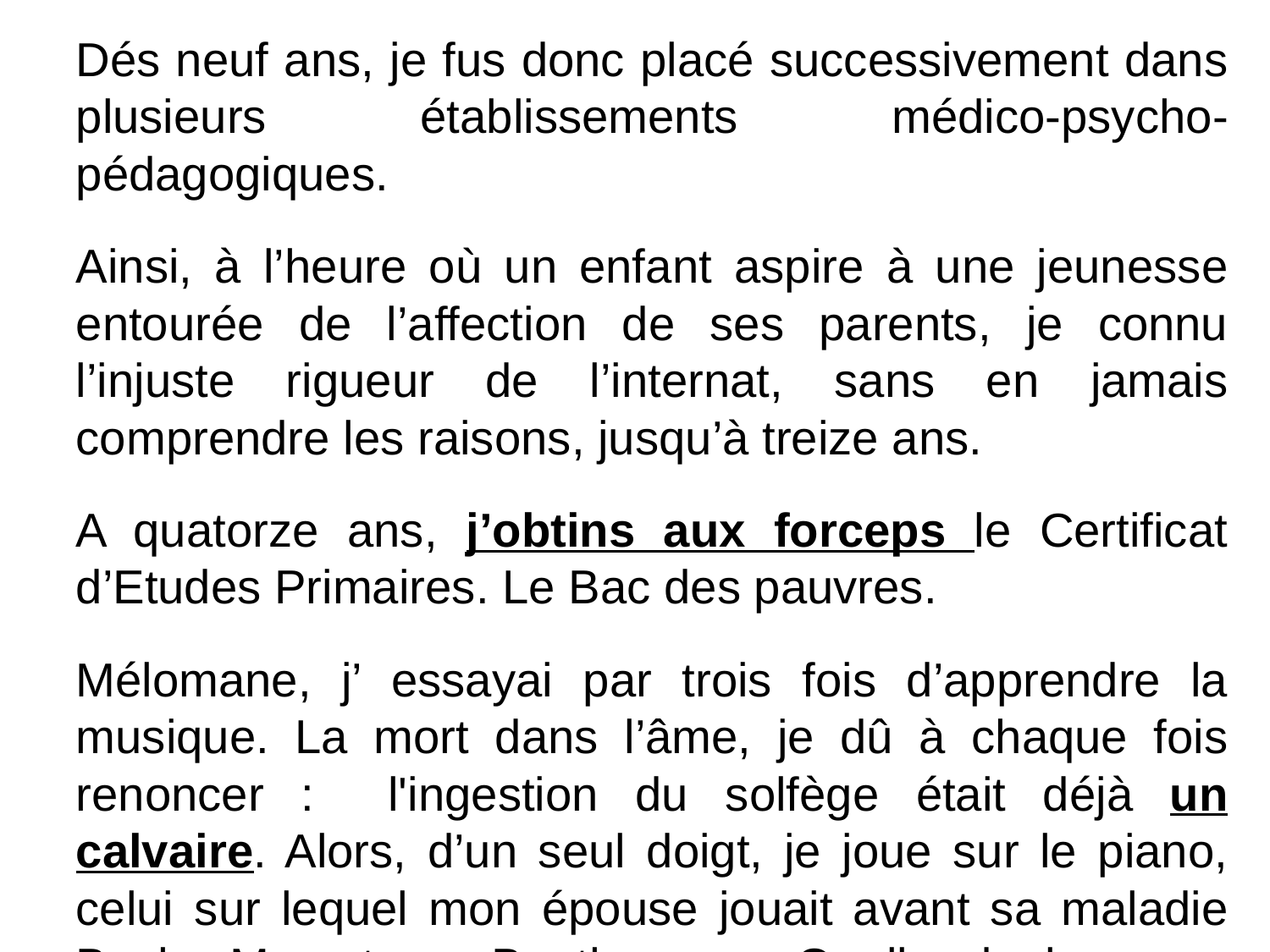

Dés neuf ans, je fus donc placé successivement dans plusieurs établissements médico-psycho-pédagogiques.
Ainsi, à l’heure où un enfant aspire à une jeunesse entourée de l’affection de ses parents, je connu l’injuste rigueur de l’internat, sans en jamais comprendre les raisons, jusqu’à treize ans.
A quatorze ans, j’obtins aux forceps le Certificat d’Etudes Primaires. Le Bac des pauvres.
Mélomane, j’ essayai par trois fois d’apprendre la musique. La mort dans l’âme, je dû à chaque fois renoncer :  l'ingestion du solfège était déjà un calvaire. Alors, d’un seul doigt, je joue sur le piano, celui sur lequel mon épouse jouait avant sa maladie Bach, Mozart ou Beethoven.  Quelle douloureuse frustration !…